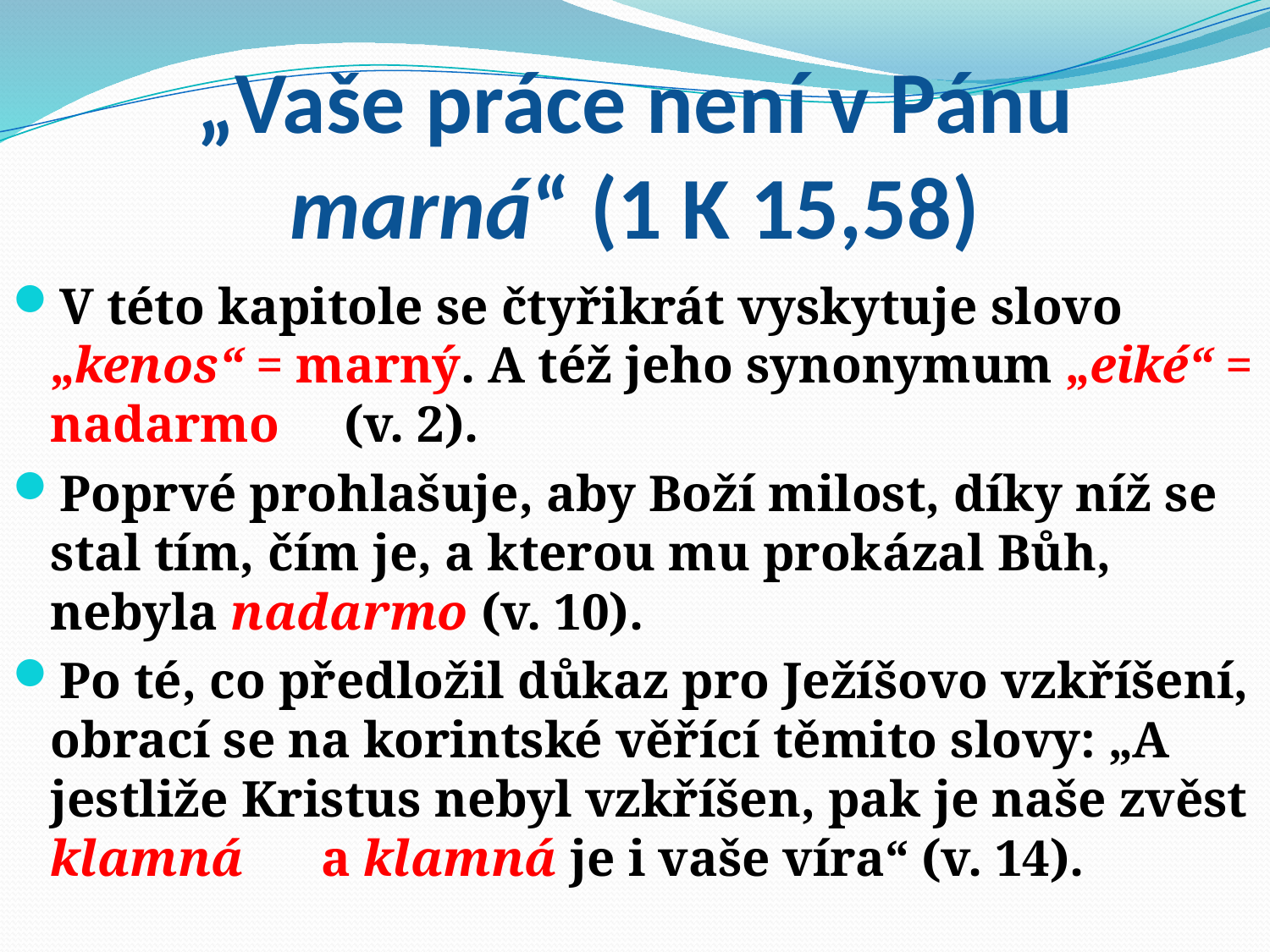

# „Vaše práce není v Pánu marná“ (1 K 15,58)
V této kapitole se čtyřikrát vyskytuje slovo „kenos“ = marný. A též jeho synonymum „eiké“ = nadarmo     (v. 2).
Poprvé prohlašuje, aby Boží milost, díky níž se stal tím, čím je, a kterou mu prokázal Bůh, nebyla nadarmo (v. 10).
Po té, co předložil důkaz pro Ježíšovo vzkříšení, obrací se na korintské věřící těmito slovy: „A jestliže Kristus nebyl vzkříšen, pak je naše zvěst klamná      a klamná je i vaše víra“ (v. 14).